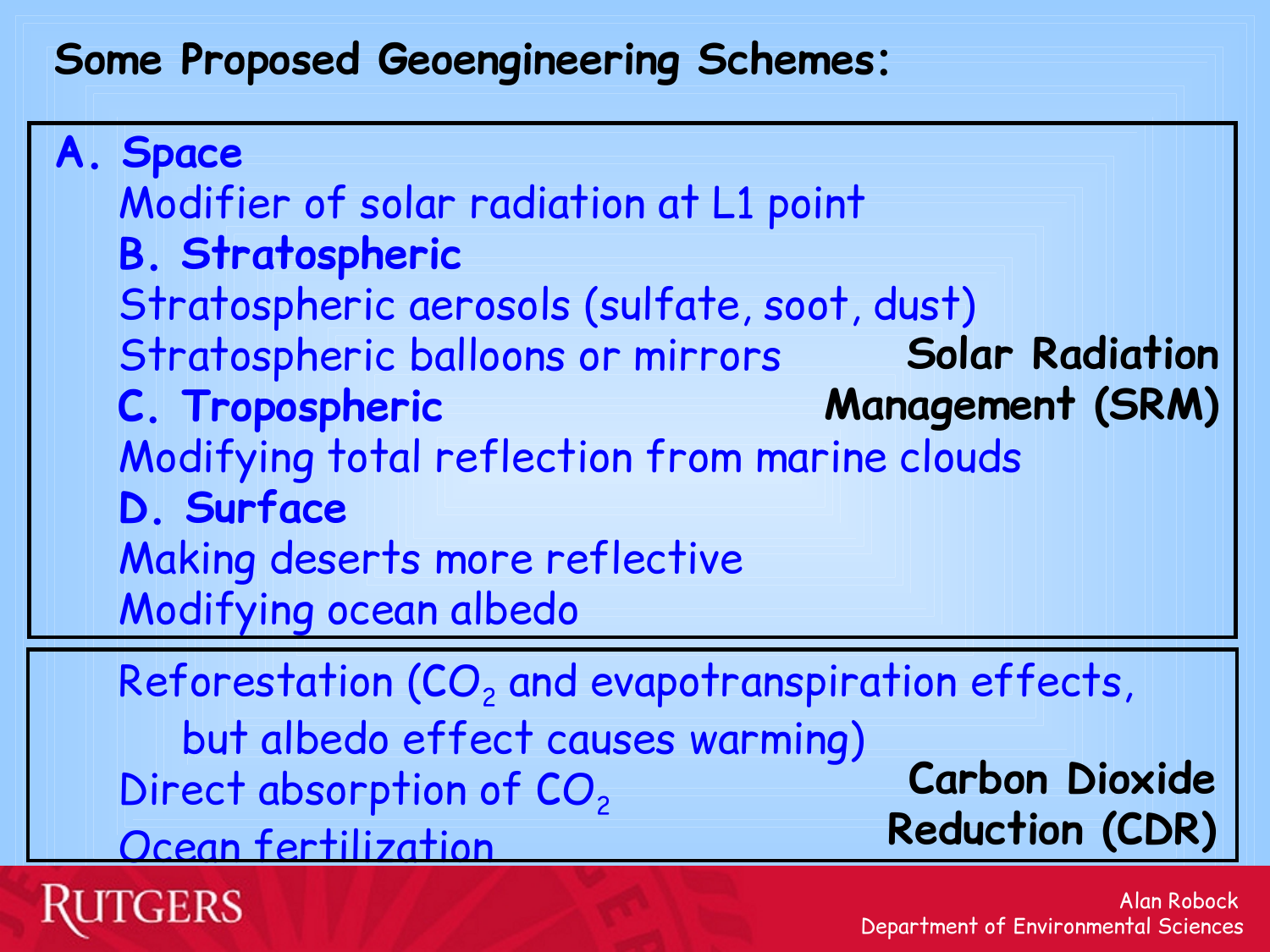

Some Proposed Geoengineering Schemes:
A. Space
Modifier of solar radiation at L1 point
B. Stratospheric
Stratospheric aerosols (sulfate, soot, dust)
Stratospheric balloons or mirrors
C. Tropospheric
Modifying total reflection from marine clouds
D. Surface
Making deserts more reflective
Modifying ocean albedo
Reforestation (CO2 and evapotranspiration effects, but albedo effect causes warming)
Direct absorption of CO2
Ocean fertilization

Solar Radiation Management (SRM)

Carbon Dioxide
Reduction (CDR)